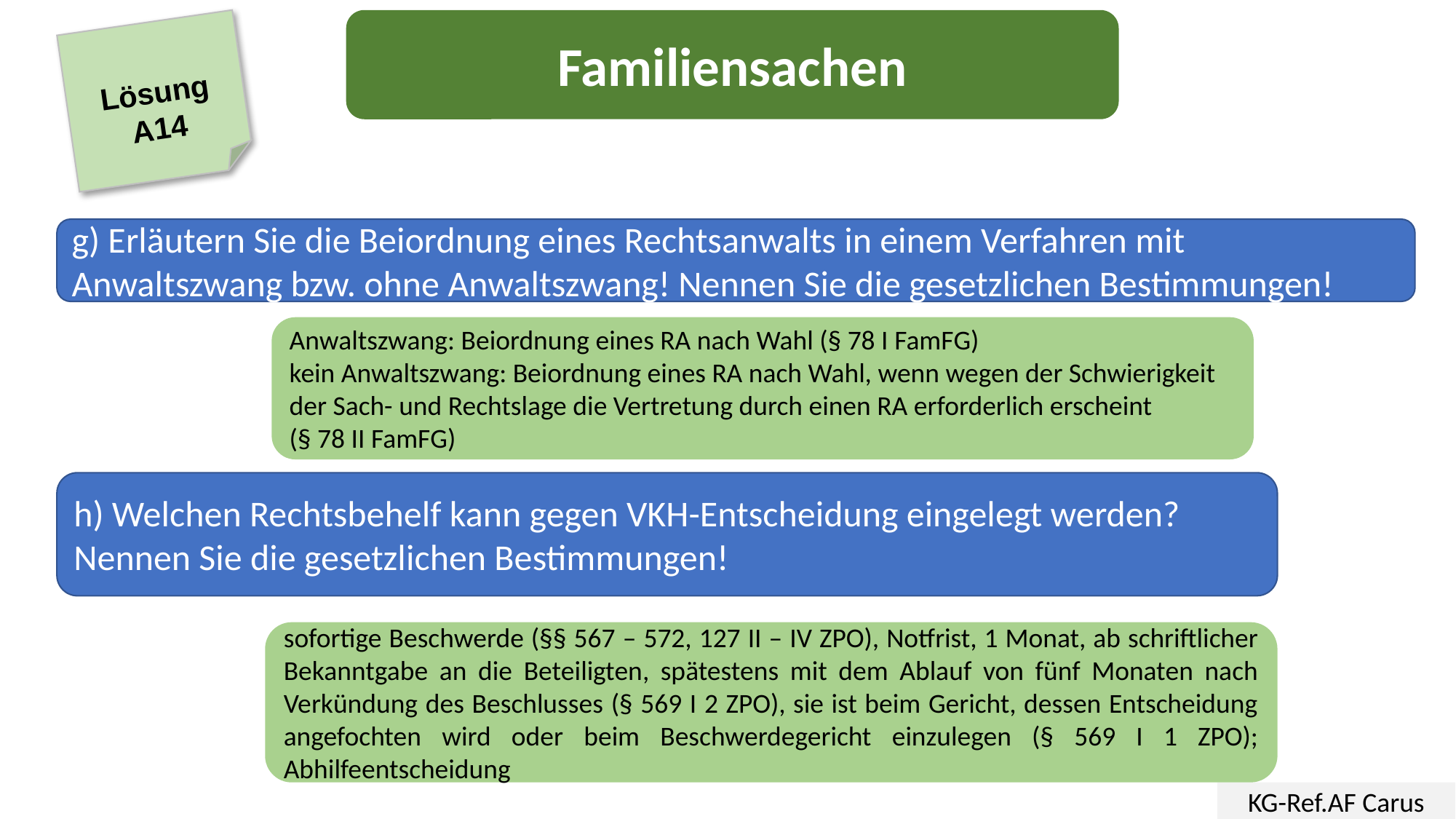

Familiensachen

Lösung
A14
g) Erläutern Sie die Beiordnung eines Rechtsanwalts in einem Verfahren mit Anwaltszwang bzw. ohne Anwaltszwang! Nennen Sie die gesetzlichen Bestimmungen!
Anwaltszwang: Beiordnung eines RA nach Wahl (§ 78 I FamFG)
kein Anwaltszwang: Beiordnung eines RA nach Wahl, wenn wegen der Schwierigkeit der Sach- und Rechtslage die Vertretung durch einen RA erforderlich erscheint
(§ 78 II FamFG)
h) Welchen Rechtsbehelf kann gegen VKH-Entscheidung eingelegt werden? Nennen Sie die gesetzlichen Bestimmungen!
sofortige Beschwerde (§§ 567 – 572, 127 II – IV ZPO), Notfrist, 1 Monat, ab schriftlicher Bekanntgabe an die Beteiligten, spätestens mit dem Ablauf von fünf Monaten nach Verkündung des Beschlusses (§ 569 I 2 ZPO), sie ist beim Gericht, dessen Entscheidung angefochten wird oder beim Beschwerdegericht einzulegen (§ 569 I 1 ZPO); Abhilfeentscheidung
KG-Ref.AF Carus